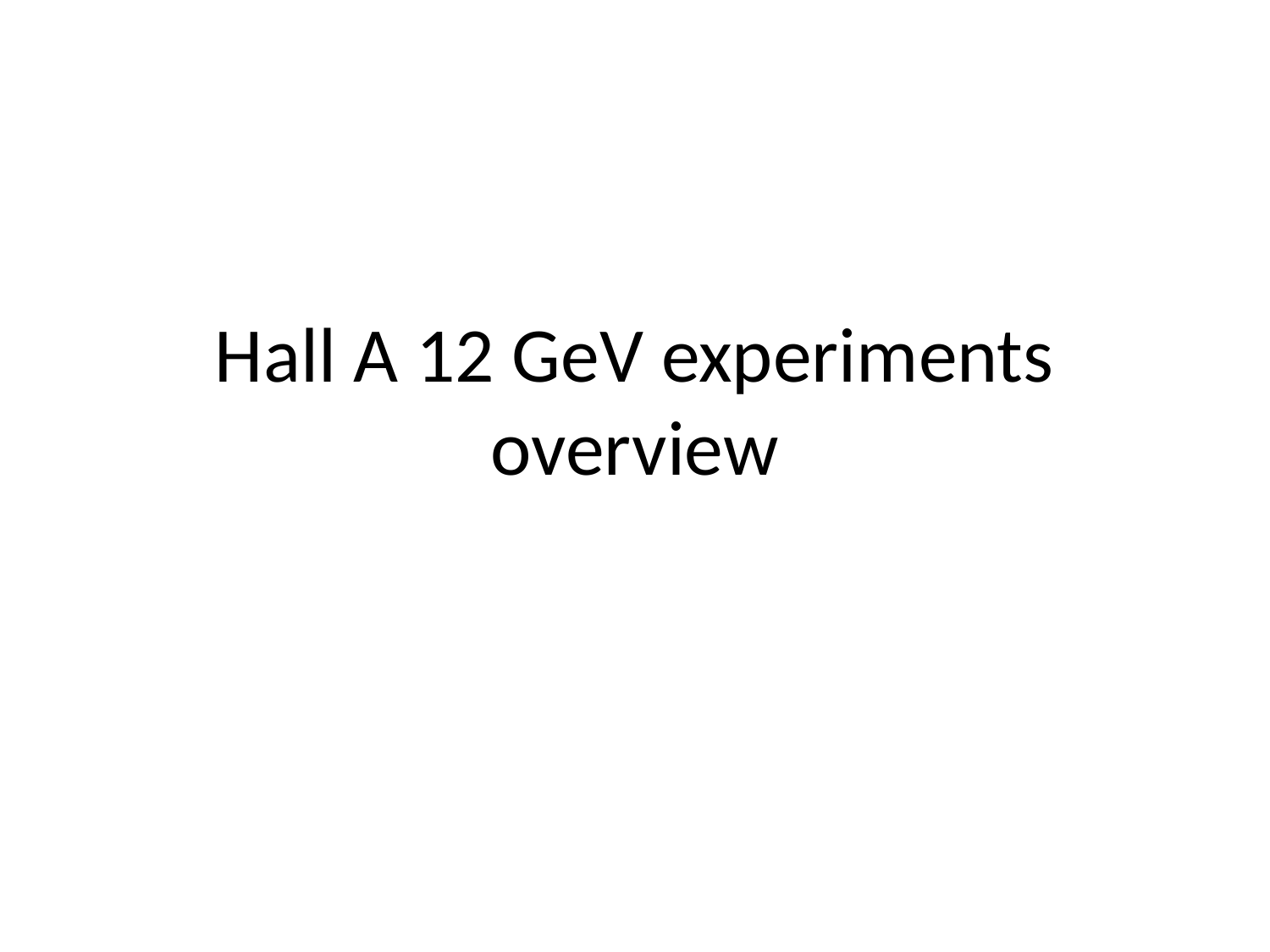

# Hall A 12 GeV experiments overview